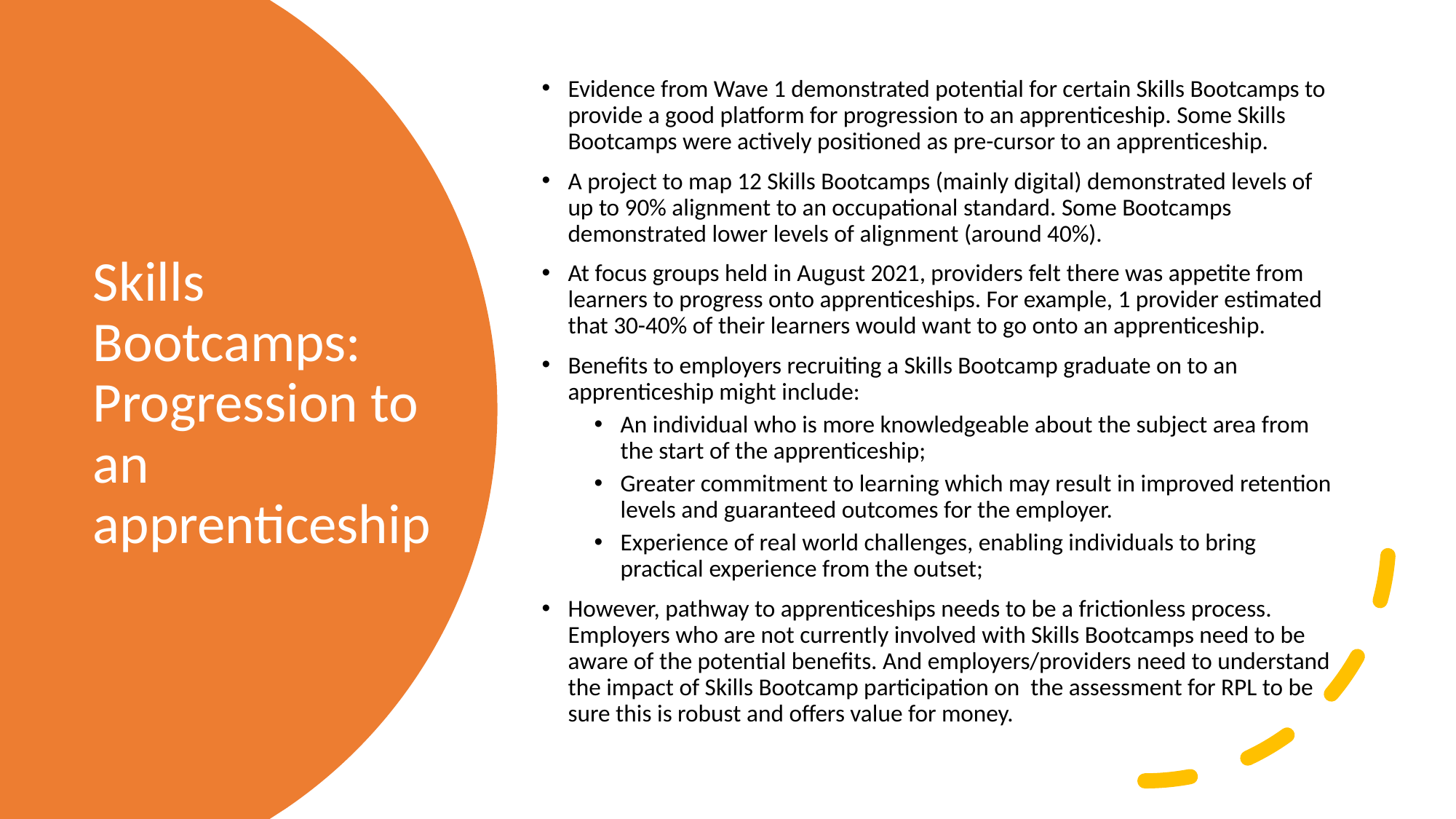

Evidence from Wave 1 demonstrated potential for certain Skills Bootcamps to provide a good platform for progression to an apprenticeship. Some Skills Bootcamps were actively positioned as pre-cursor to an apprenticeship.
A project to map 12 Skills Bootcamps (mainly digital) demonstrated levels of up to 90% alignment to an occupational standard. Some Bootcamps demonstrated lower levels of alignment (around 40%).
At focus groups held in August 2021, providers felt there was appetite from learners to progress onto apprenticeships. For example, 1 provider estimated that 30-40% of their learners would want to go onto an apprenticeship.
Benefits to employers recruiting a Skills Bootcamp graduate on to an apprenticeship might include:
An individual who is more knowledgeable about the subject area from the start of the apprenticeship;
Greater commitment to learning which may result in improved retention levels and guaranteed outcomes for the employer.
Experience of real world challenges, enabling individuals to bring practical experience from the outset;
However, pathway to apprenticeships needs to be a frictionless process.  Employers who are not currently involved with Skills Bootcamps need to be aware of the potential benefits. And employers/providers need to understand the impact of Skills Bootcamp participation on  the assessment for RPL to be sure this is robust and offers value for money.

# Skills Bootcamps:  Progression to an apprenticeship